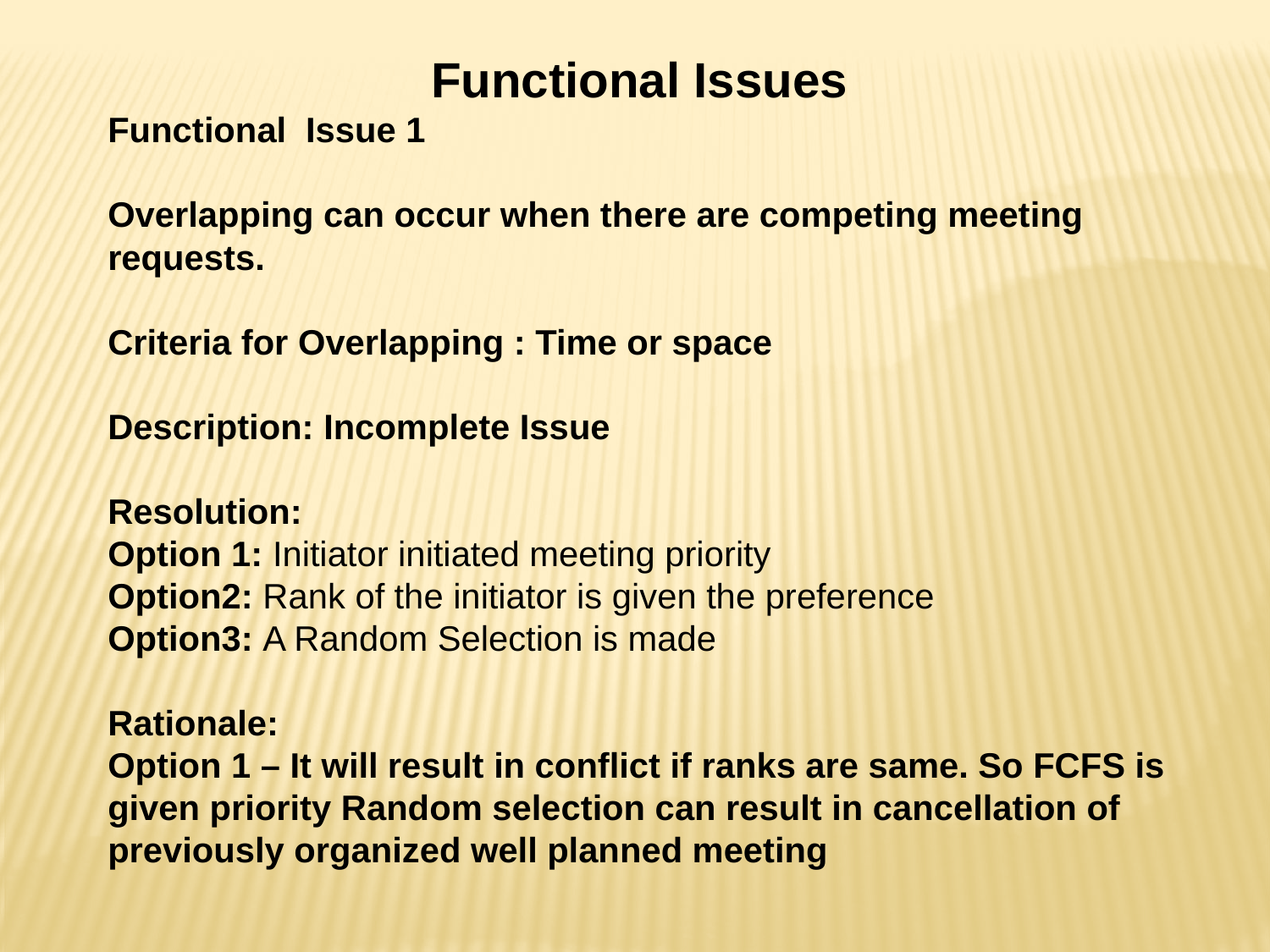

Functional Issues
Functional  Issue 1

Overlapping can occur when there are competing meeting requests.

Criteria for Overlapping : Time or space

Description: Incomplete Issue

Resolution:
Option 1: Initiator initiated meeting priority
Option2: Rank of the initiator is given the preference
Option3: A Random Selection is made

Rationale:
Option 1 – It will result in conflict if ranks are same. So FCFS is given priority Random selection can result in cancellation of previously organized well planned meeting